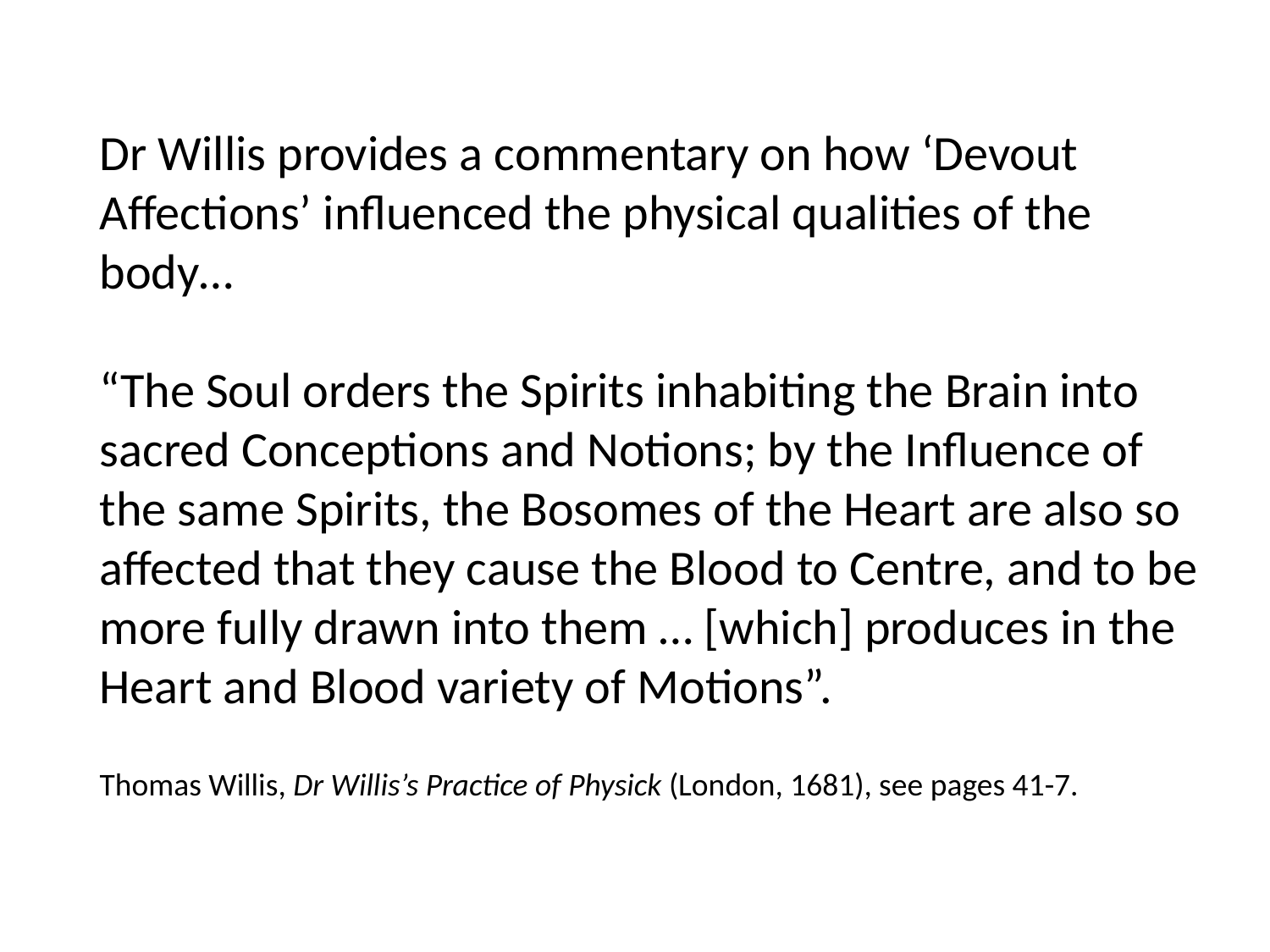

Dr Willis provides a commentary on how ‘Devout Affections’ influenced the physical qualities of the body…

“The Soul orders the Spirits inhabiting the Brain into sacred Conceptions and Notions; by the Influence of the same Spirits, the Bosomes of the Heart are also so affected that they cause the Blood to Centre, and to be more fully drawn into them … [which] produces in the Heart and Blood variety of Motions”.

Thomas Willis, Dr Willis’s Practice of Physick (London, 1681), see pages 41-7.